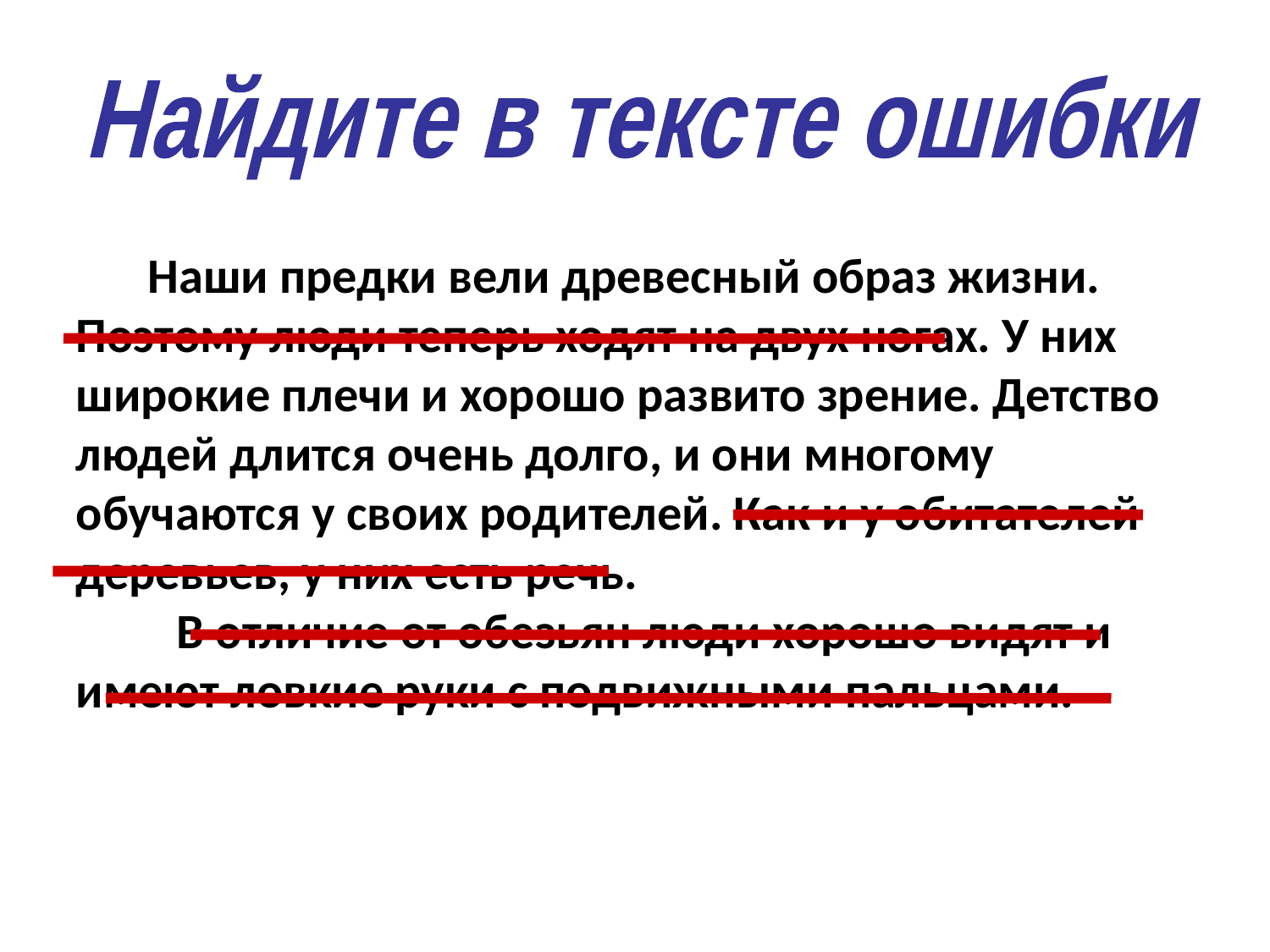

Найдите в тексте ошибки
          Наши предки вели древесный образ жизни. Поэтому люди теперь ходят на двух ногах. У них широкие плечи и хорошо развито зрение. Детство людей длится очень долго, и они многому обучаются у своих родителей. Как и у обитателей деревьев, у них есть речь.
         В отличие от обезьян люди хорошо видят и имеют ловкие руки с подвижными пальцами.